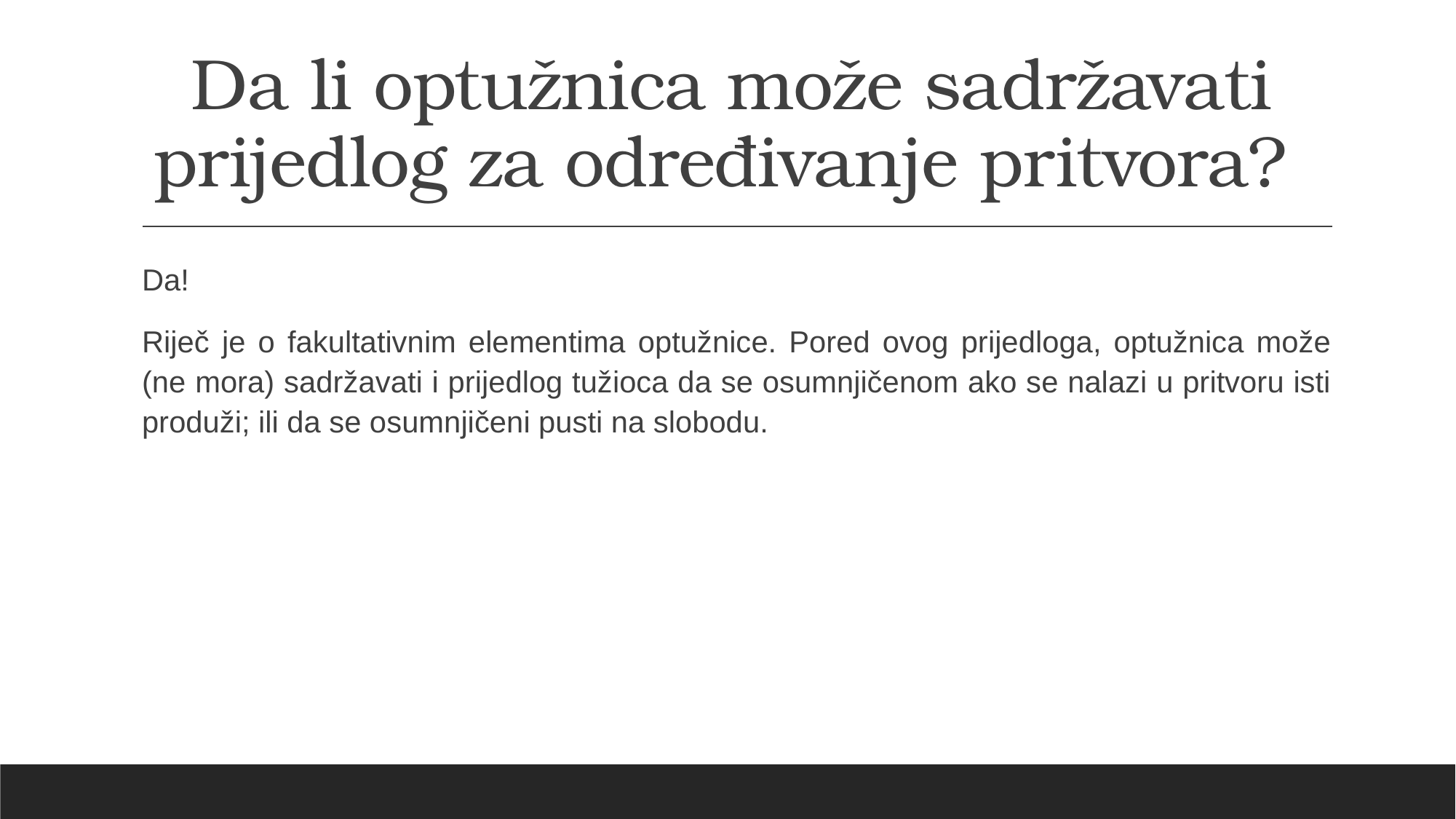

# Da li optužnica može sadržavati prijedlog za određivanje pritvora?
Da!
Riječ je o fakultativnim elementima optužnice. Pored ovog prijedloga, optužnica može (ne mora) sadržavati i prijedlog tužioca da se osumnjičenom ako se nalazi u pritvoru isti produži; ili da se osumnjičeni pusti na slobodu.